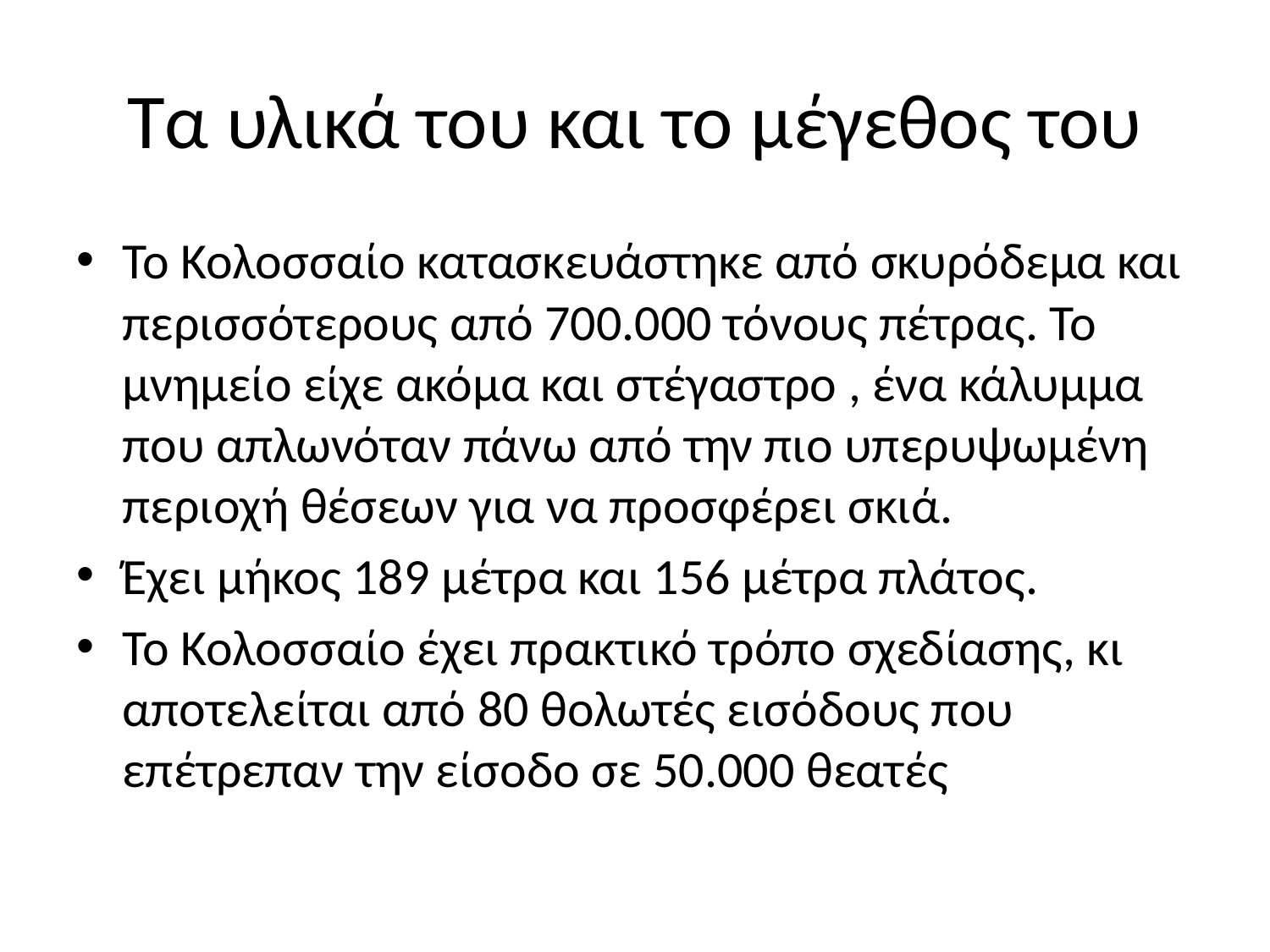

# Τα υλικά του και το μέγεθος του
Το Κολοσσαίο κατασκευάστηκε από σκυρόδεμα και περισσότερους από 700.000 τόνους πέτρας. Το μνημείο είχε ακόμα και στέγαστρο , ένα κάλυμμα που απλωνόταν πάνω από την πιο υπερυψωμένη περιοχή θέσεων για να προσφέρει σκιά.
Έχει μήκος 189 μέτρα και 156 μέτρα πλάτος.
Το Κολοσσαίο έχει πρακτικό τρόπο σχεδίασης, κι αποτελείται από 80 θολωτές εισόδους που επέτρεπαν την είσοδο σε 50.000 θεατές